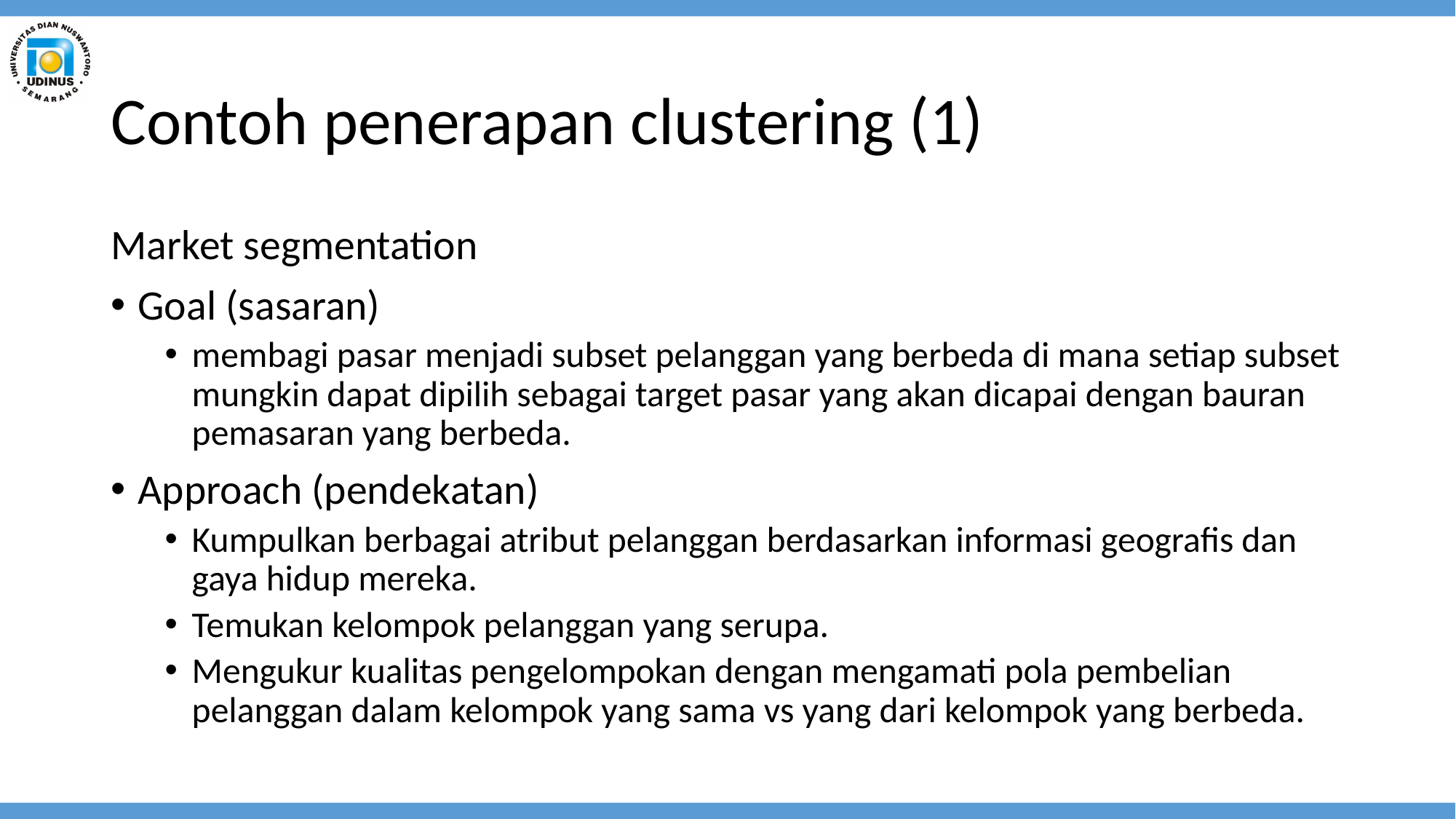

# Contoh penerapan clustering (1)
Market segmentation
Goal (sasaran)
membagi pasar menjadi subset pelanggan yang berbeda di mana setiap subset mungkin dapat dipilih sebagai target pasar yang akan dicapai dengan bauran pemasaran yang berbeda.
Approach (pendekatan)
Kumpulkan berbagai atribut pelanggan berdasarkan informasi geografis dan gaya hidup mereka.
Temukan kelompok pelanggan yang serupa.
Mengukur kualitas pengelompokan dengan mengamati pola pembelian pelanggan dalam kelompok yang sama vs yang dari kelompok yang berbeda.